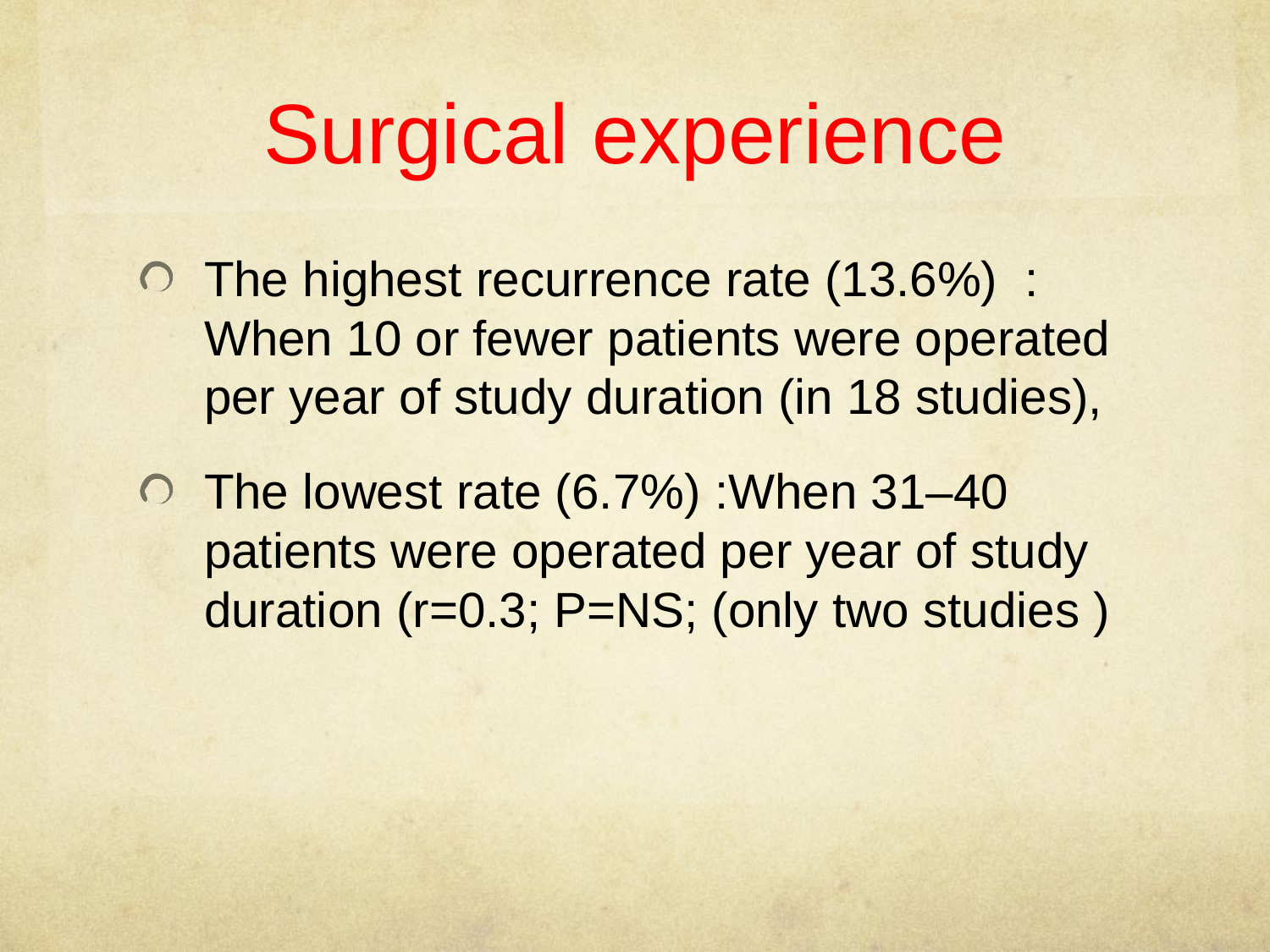

# Surgical experience
The highest recurrence rate (13.6%)  : When 10 or fewer patients were operated per year of study duration (in 18 studies),
The lowest rate (6.7%) :When 31–40 patients were operated per year of study duration (r=0.3; P=NS; (only two studies )